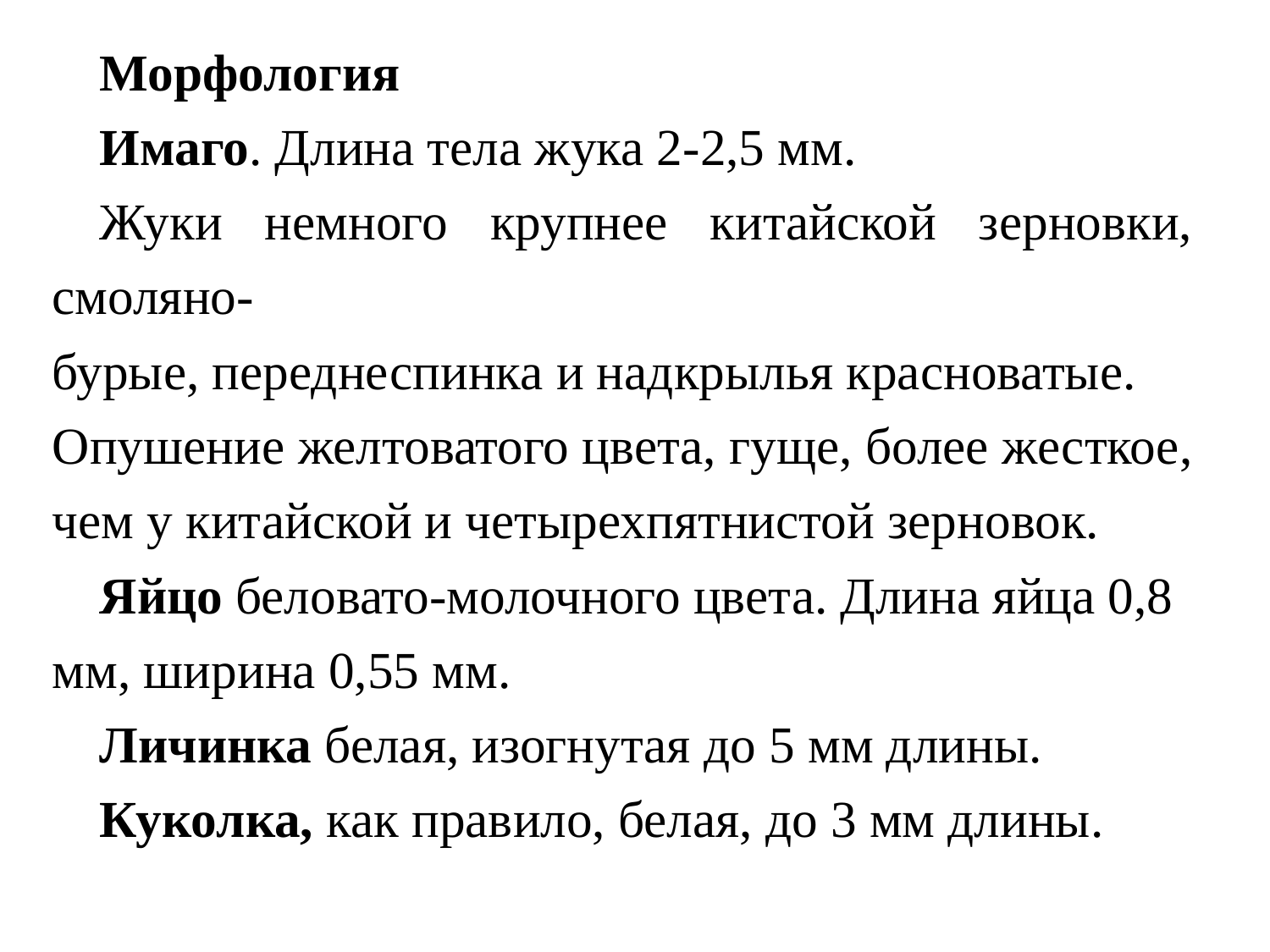

Морфология
Имаго. Длина тела жука 2-2,5 мм.
Жуки немного крупнее китайской зерновки, смоляно-бурые, переднеспинка и надкрылья красноватые. Опушение желтоватого цвета, гуще, более жесткое, чем у китайской и четырехпятнистой зерновок.
Яйцо беловато-молочного цвета. Длина яйца 0,8 мм, ширина 0,55 мм.
Личинка белая, изогнутая до 5 мм длины.
Куколка, как правило, белая, до 3 мм длины.